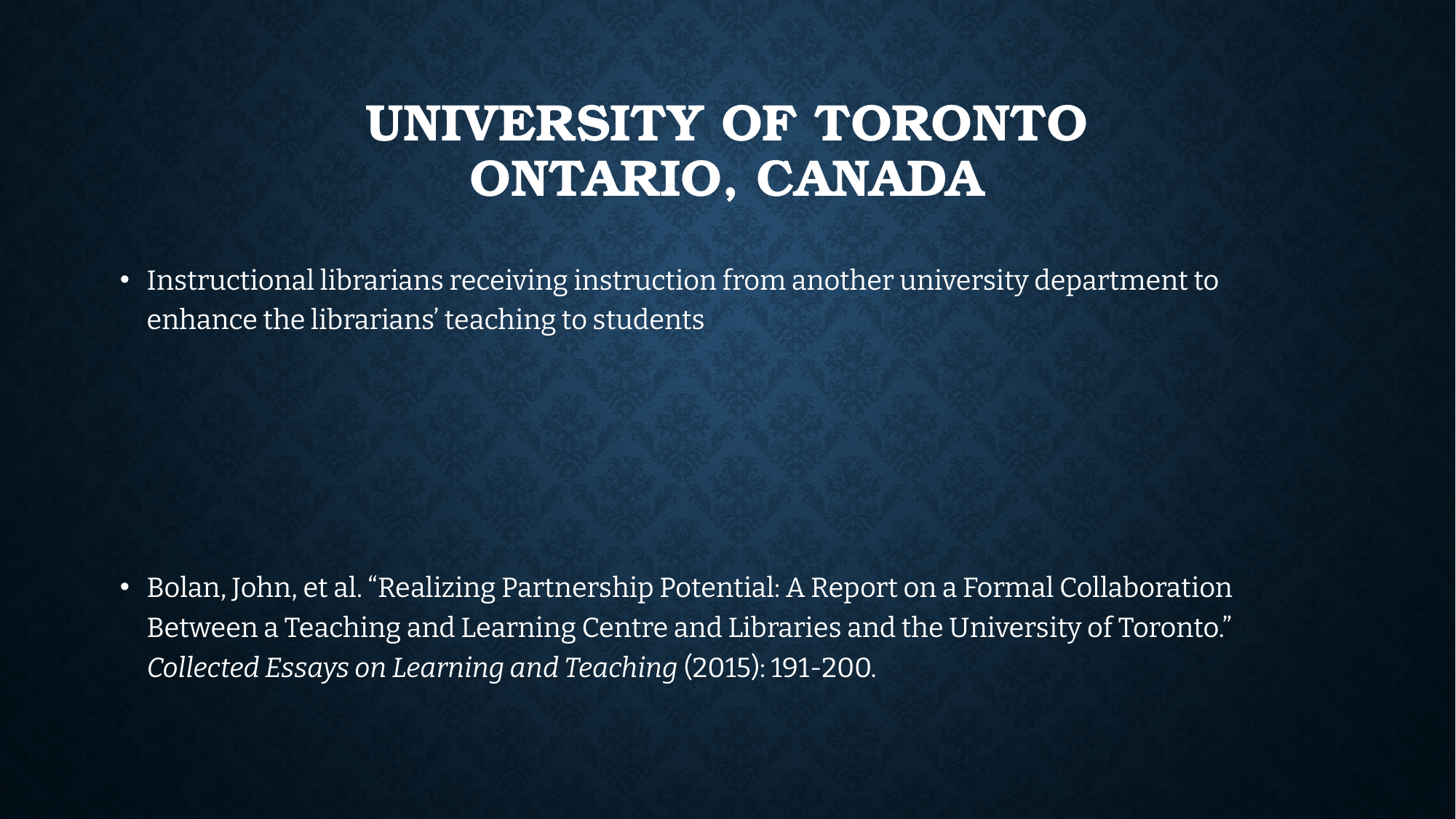

# University of Toronto Ontario, Canada
Instructional librarians receiving instruction from another university department to enhance the librarians’ teaching to students

Bolan, John, et al. “Realizing Partnership Potential: A Report on a Formal Collaboration Between a Teaching and Learning Centre and Libraries and the University of Toronto.” Collected Essays on Learning and Teaching (2015): 191-200.